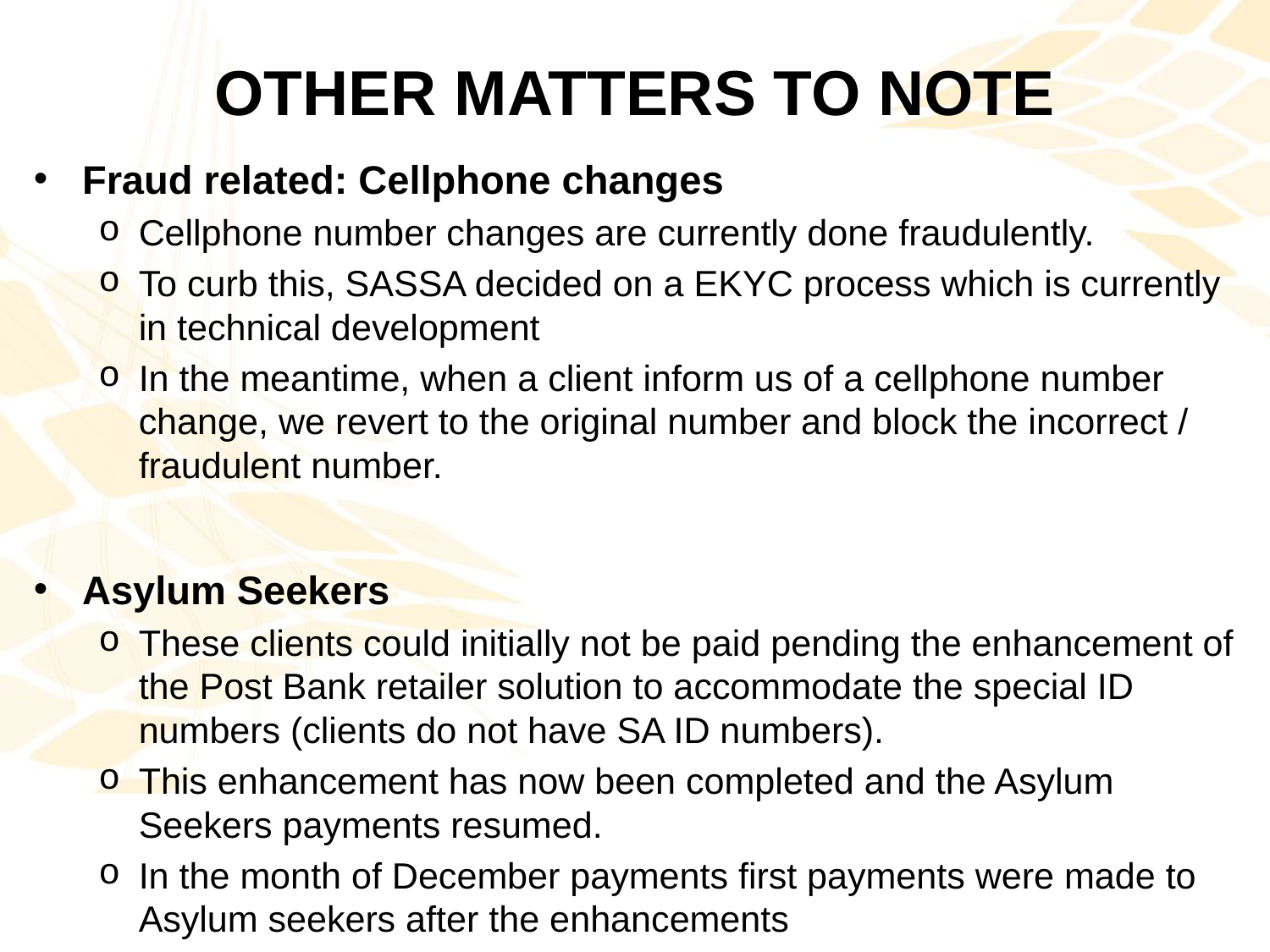

# OTHER MATTERS TO NOTE
Fraud related: Cellphone changes
Cellphone number changes are currently done fraudulently.
To curb this, SASSA decided on a EKYC process which is currently in technical development
In the meantime, when a client inform us of a cellphone number change, we revert to the original number and block the incorrect / fraudulent number.

Asylum Seekers
These clients could initially not be paid pending the enhancement of the Post Bank retailer solution to accommodate the special ID numbers (clients do not have SA ID numbers).
This enhancement has now been completed and the Asylum Seekers payments resumed.
In the month of December payments first payments were made to Asylum seekers after the enhancements